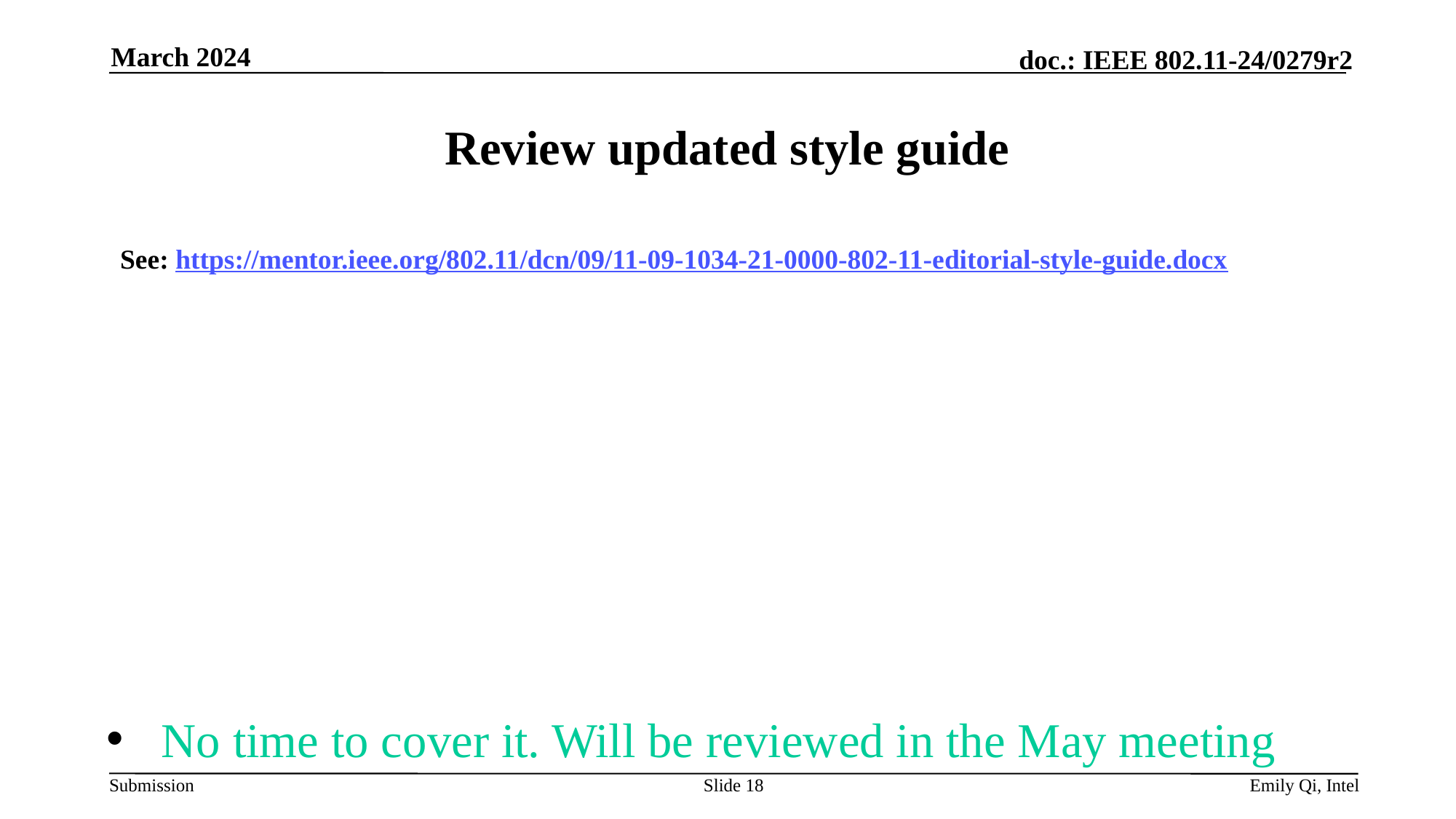

March 2024
# Review updated style guide
See: https://mentor.ieee.org/802.11/dcn/09/11-09-1034-21-0000-802-11-editorial-style-guide.docx

No time to cover it. Will be reviewed in the May meeting
Slide 18
Emily Qi, Intel